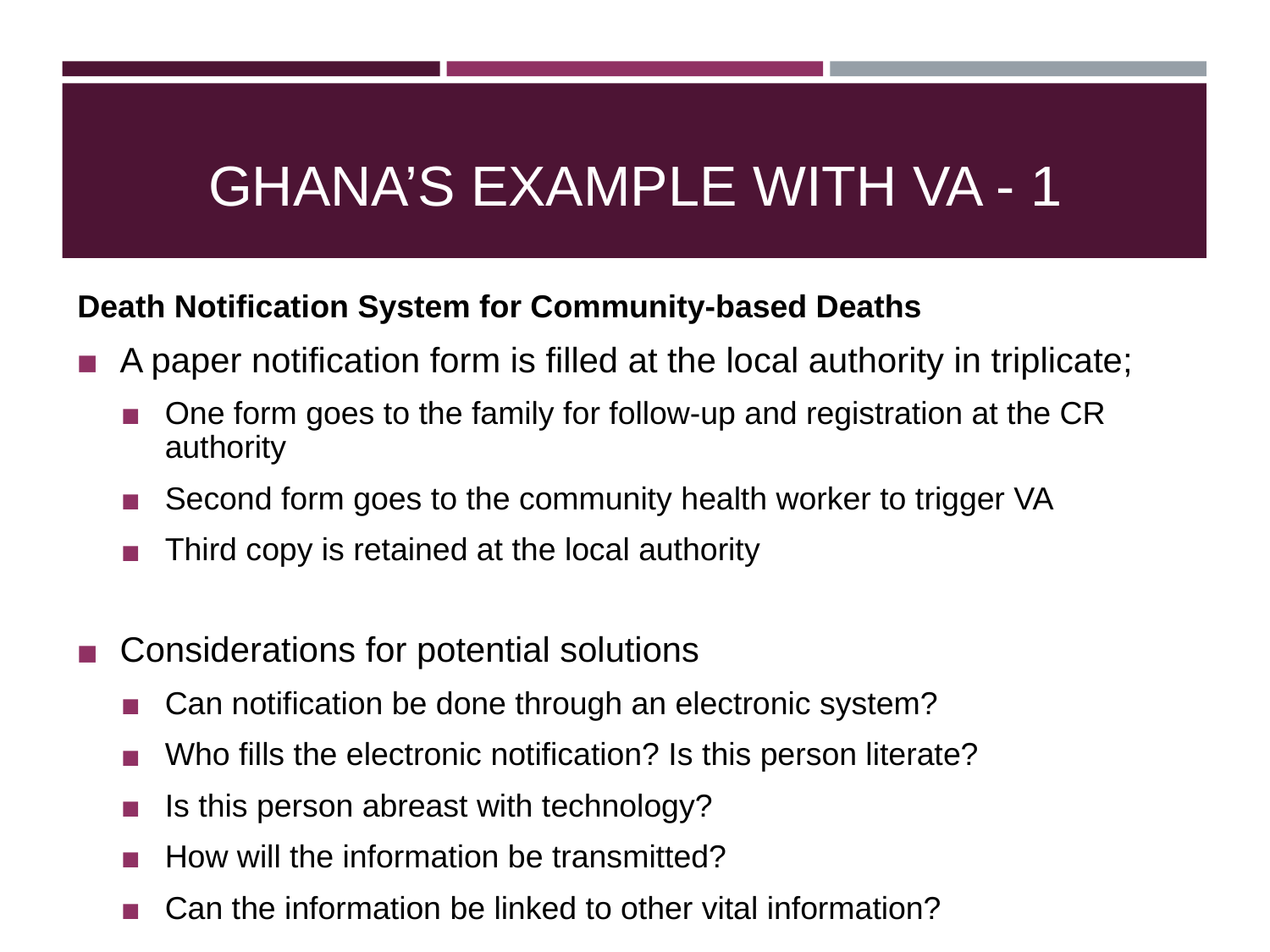

# GHANA’S EXAMPLE WITH VA - 1
Death Notification System for Community-based Deaths
A paper notification form is filled at the local authority in triplicate;
One form goes to the family for follow-up and registration at the CR authority
Second form goes to the community health worker to trigger VA
Third copy is retained at the local authority

Considerations for potential solutions
Can notification be done through an electronic system?
Who fills the electronic notification? Is this person literate?
Is this person abreast with technology?
How will the information be transmitted?
Can the information be linked to other vital information?